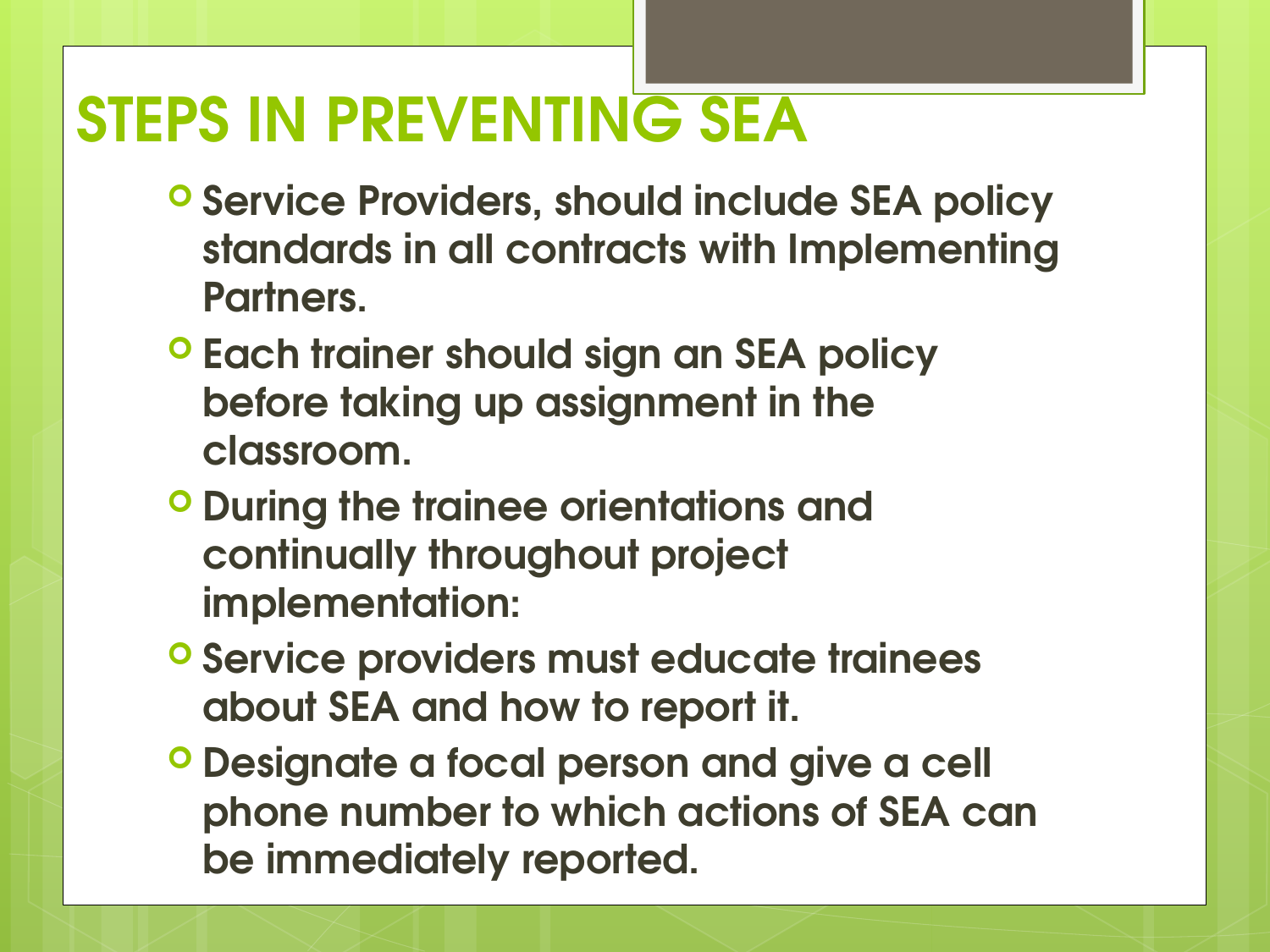

# STEPS IN PREVENTING SEA
Service Providers, should include SEA policy standards in all contracts with Implementing Partners.
Each trainer should sign an SEA policy before taking up assignment in the classroom.
During the trainee orientations and continually throughout project implementation:
Service providers must educate trainees about SEA and how to report it.
Designate a focal person and give a cell phone number to which actions of SEA can be immediately reported.